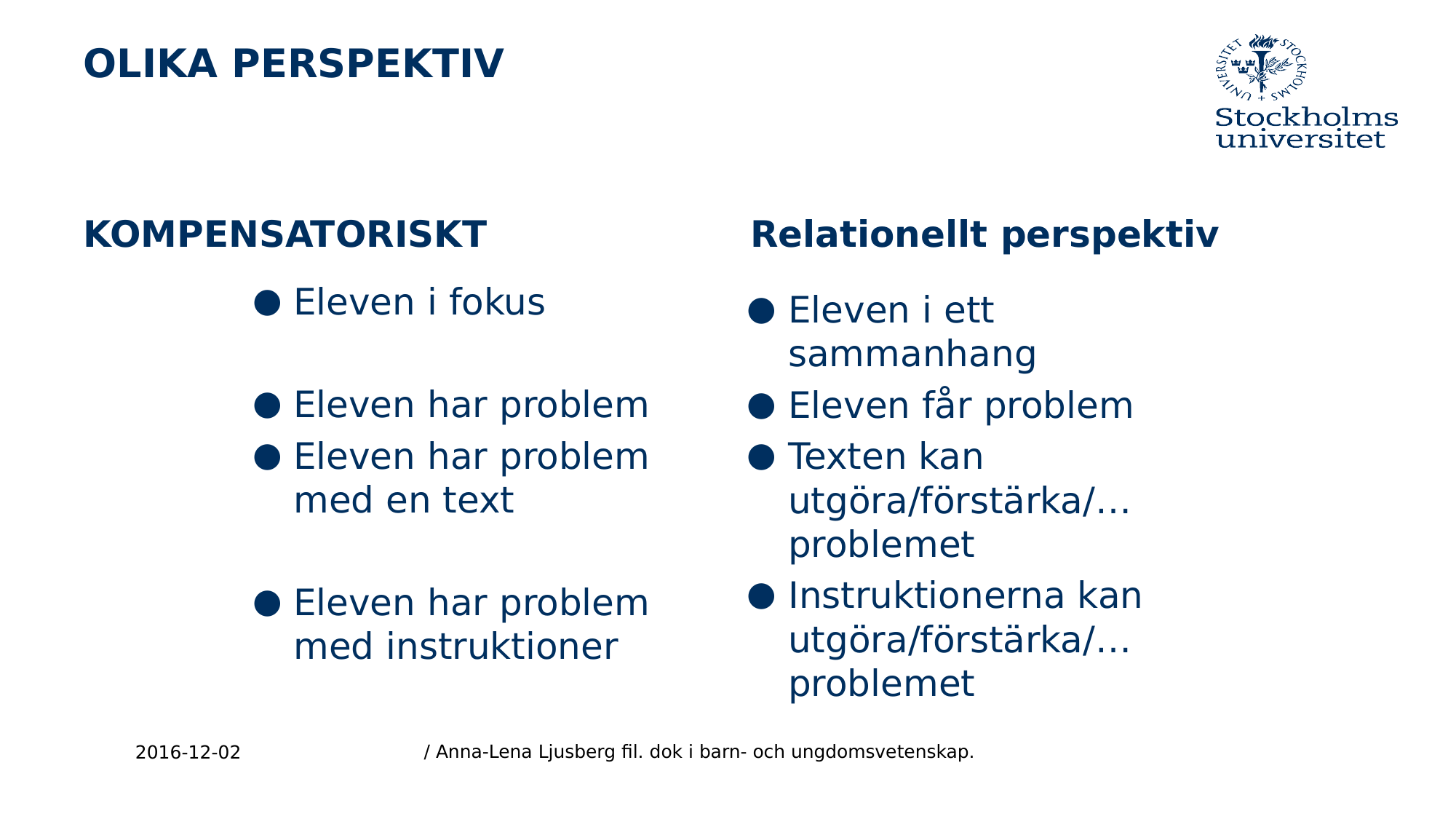

# OLIKA PERSPEKTIV
KOMPENSATORISKT
Relationellt perspektiv
Eleven i fokus

Eleven har problem
Eleven har problem med en text

Eleven har problem med instruktioner
Eleven i ett sammanhang
Eleven får problem
Texten kan utgöra/förstärka/… problemet
Instruktionerna kan utgöra/förstärka/… problemet

/ Anna-Lena Ljusberg fil. dok i barn- och ungdomsvetenskap.
2016-12-02